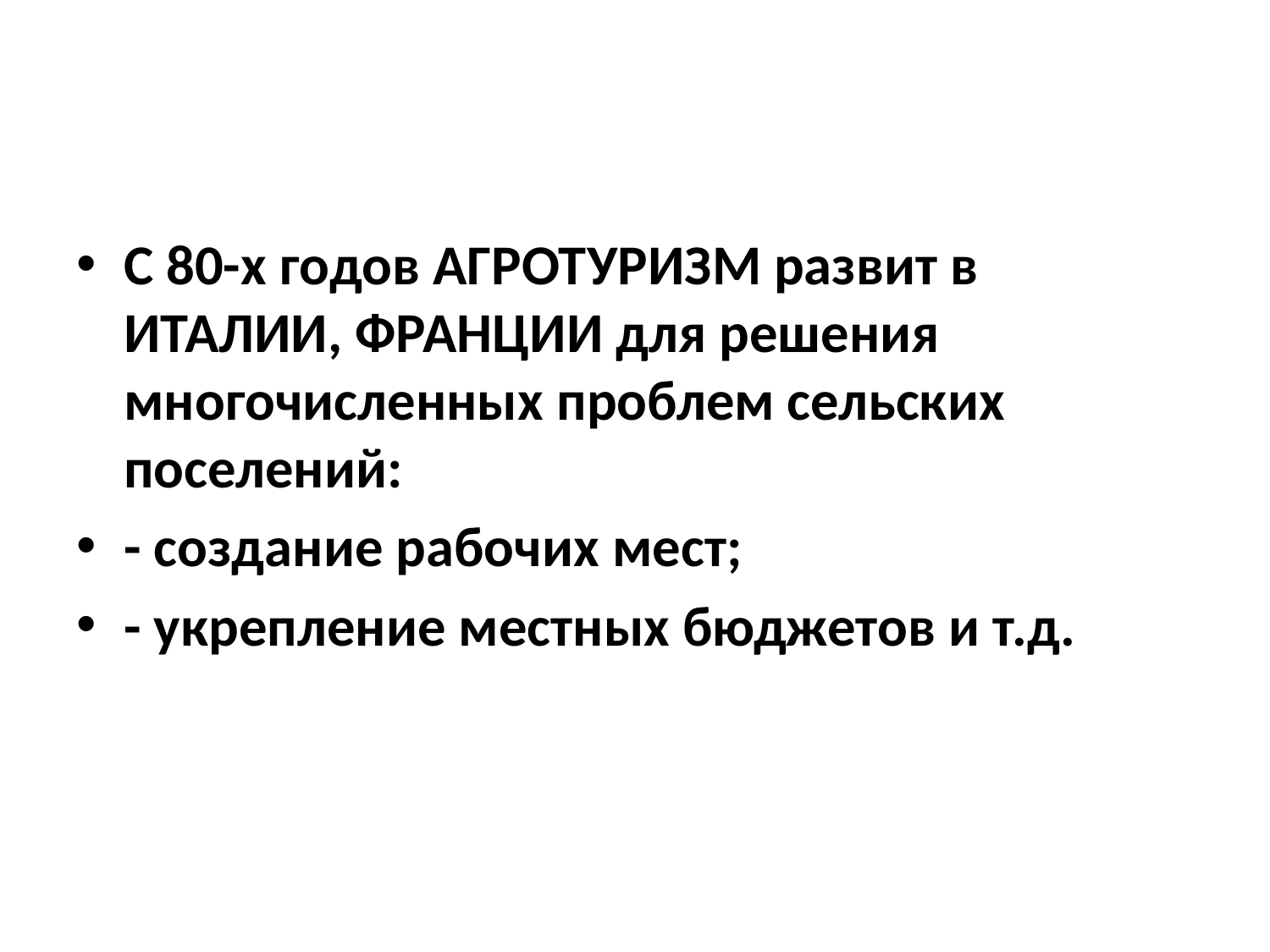

#
С 80-х годов АГРОТУРИЗМ развит в ИТАЛИИ, ФРАНЦИИ для решения многочисленных проблем сельских поселений:
- создание рабочих мест;
- укрепление местных бюджетов и т.д.